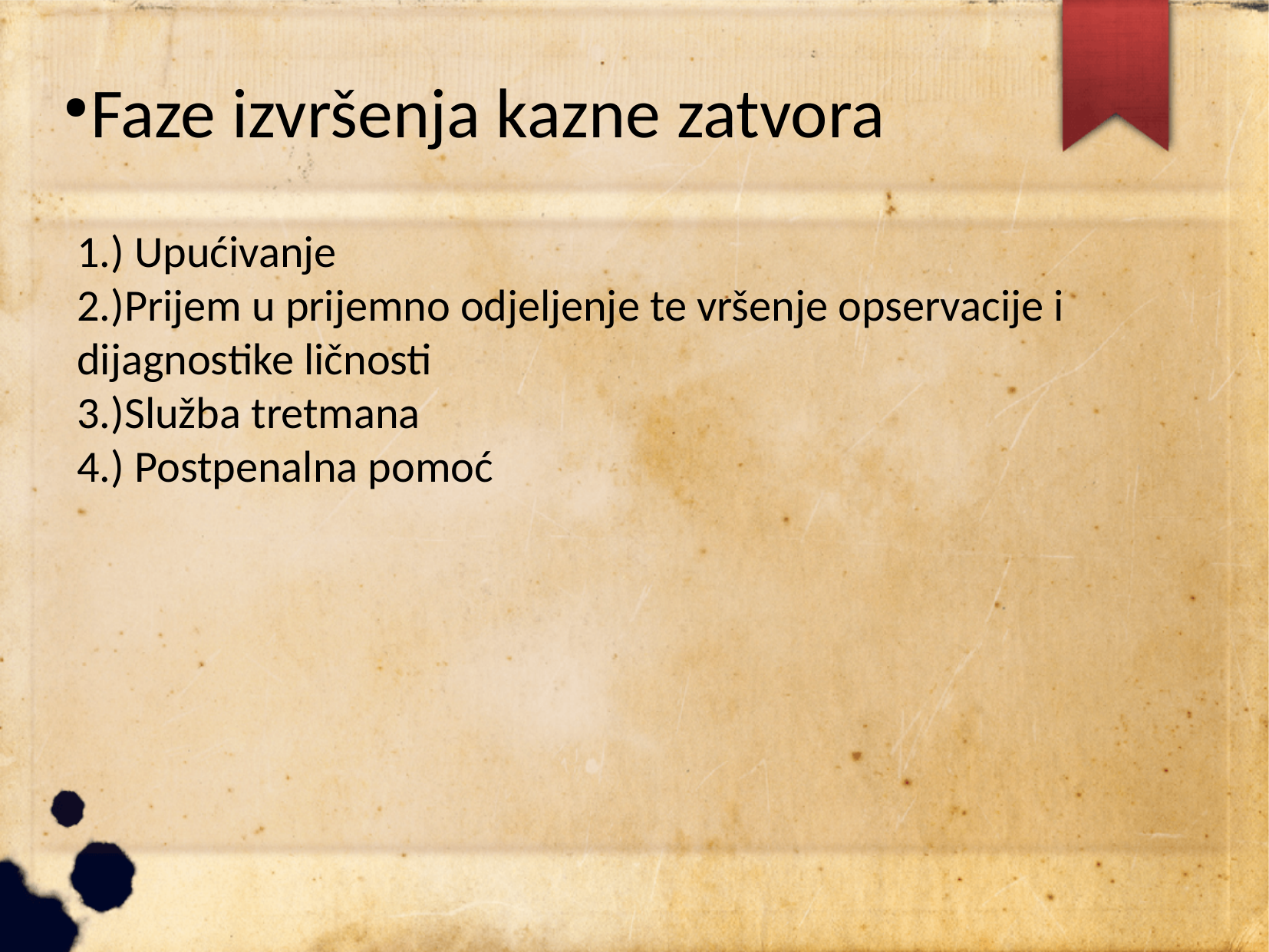

# Faze izvršenja kazne zatvora
1.) Upućivanje
2.)Prijem u prijemno odjeljenje te vršenje opservacije i dijagnostike ličnosti
3.)Služba tretmana
4.) Postpenalna pomoć